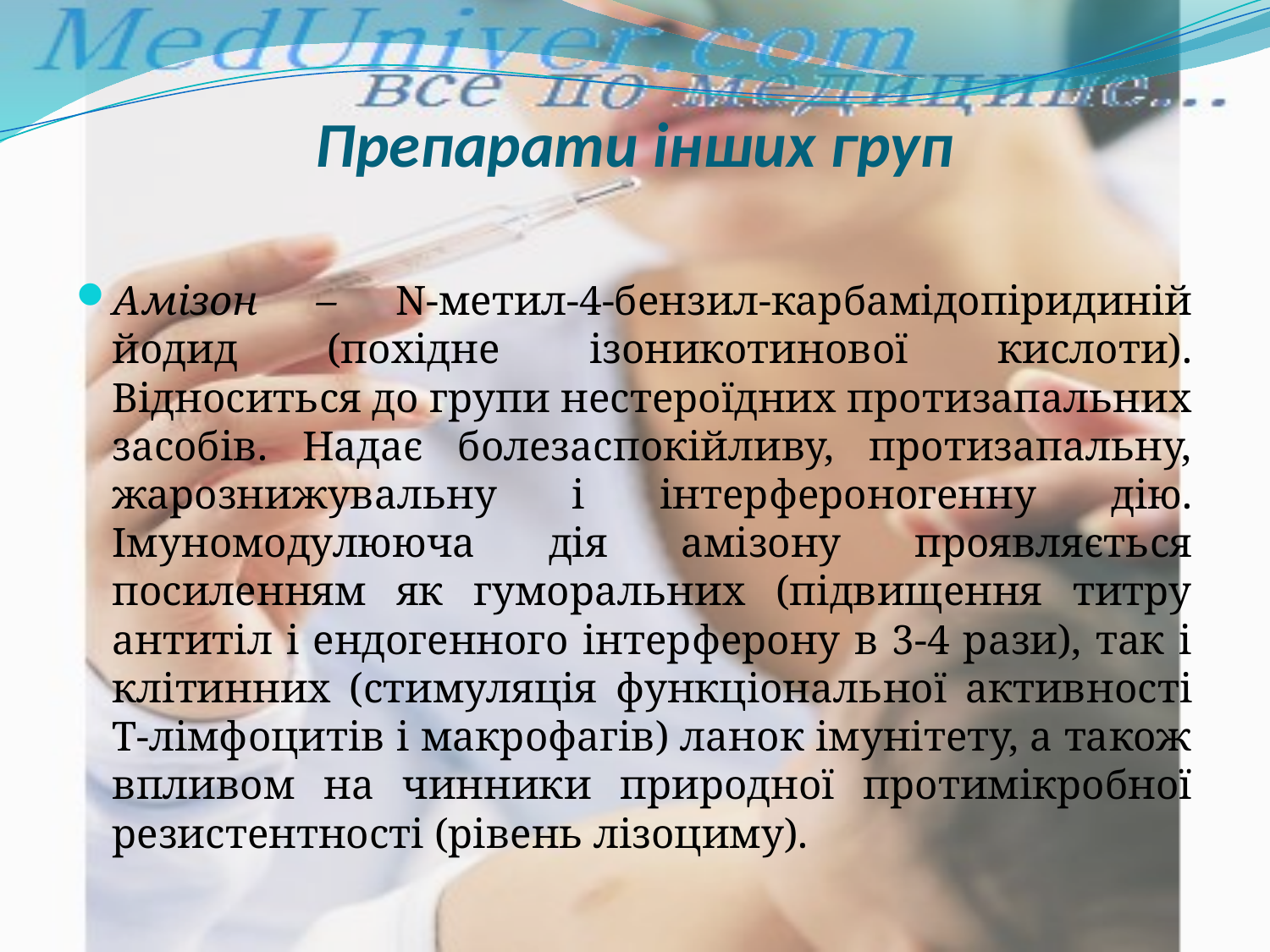

# Препарати інших груп
Амізон – N-метил-4-бензил-карбамідопіридиній йодид (похідне ізоникотинової кислоти). Відноситься до групи нестероїдних протизапальних засобів. Надає болезаспокійливу, протизапальну, жарознижувальну і інтерфероногенну дію. Імуномодулююча дія амізону проявляється посиленням як гуморальних (підвищення титру антитіл і ендогенного інтерферону в 3-4 рази), так і клітинних (стимуляція функціональної активності Т-лімфоцитів і макрофагів) ланок імунітету, а також впливом на чинники природної протимікробної резистентності (рівень лізоциму).